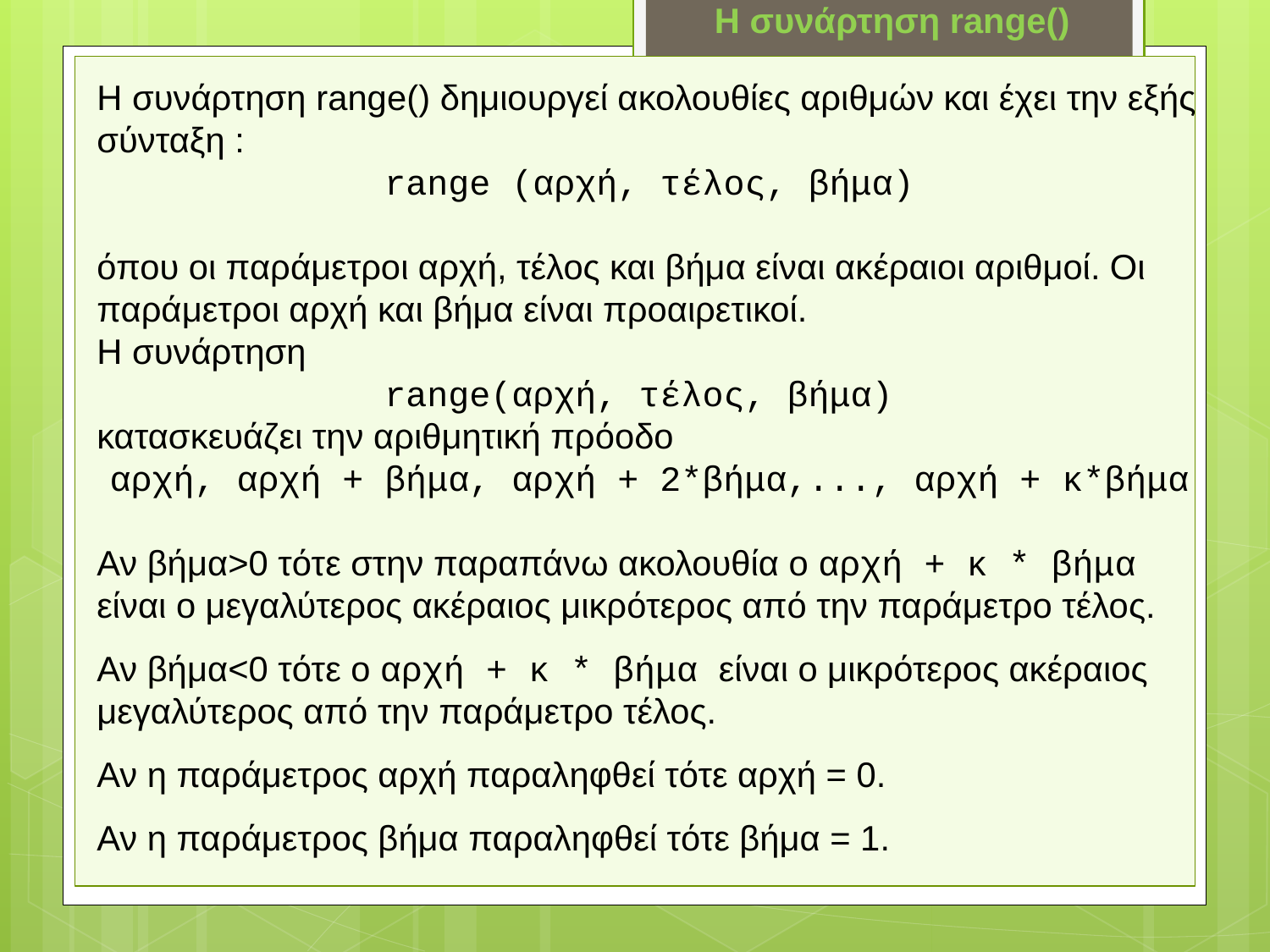

H συνάρτηση range()

Η συνάρτηση range() δημιουργεί ακολουθίες αριθμών και έχει την εξής σύνταξη :
range (αρχή, τέλος, βήμα)

όπου οι παράμετροι αρχή, τέλος και βήμα είναι ακέραιοι αριθμοί. Οι παράμετροι αρχή και βήμα είναι προαιρετικοί.
Η συνάρτηση
range(αρχή, τέλος, βήμα)
κατασκευάζει την αριθμητική πρόοδο
αρχή, αρχή + βήμα, αρχή + 2*βήμα,..., αρχή + κ*βήμα

Αν βήμα>0 τότε στην παραπάνω ακολουθία ο αρχή + κ * βήμα είναι ο μεγαλύτερος ακέραιος μικρότερος από την παράμετρο τέλος.

Αν βήμα<0 τότε ο αρχή + κ * βήμα είναι ο μικρότερος ακέραιος μεγαλύτερος από την παράμετρο τέλος.

Αν η παράμετρος αρχή παραληφθεί τότε αρχή = 0.

Αν η παράμετρος βήμα παραληφθεί τότε βήμα = 1.